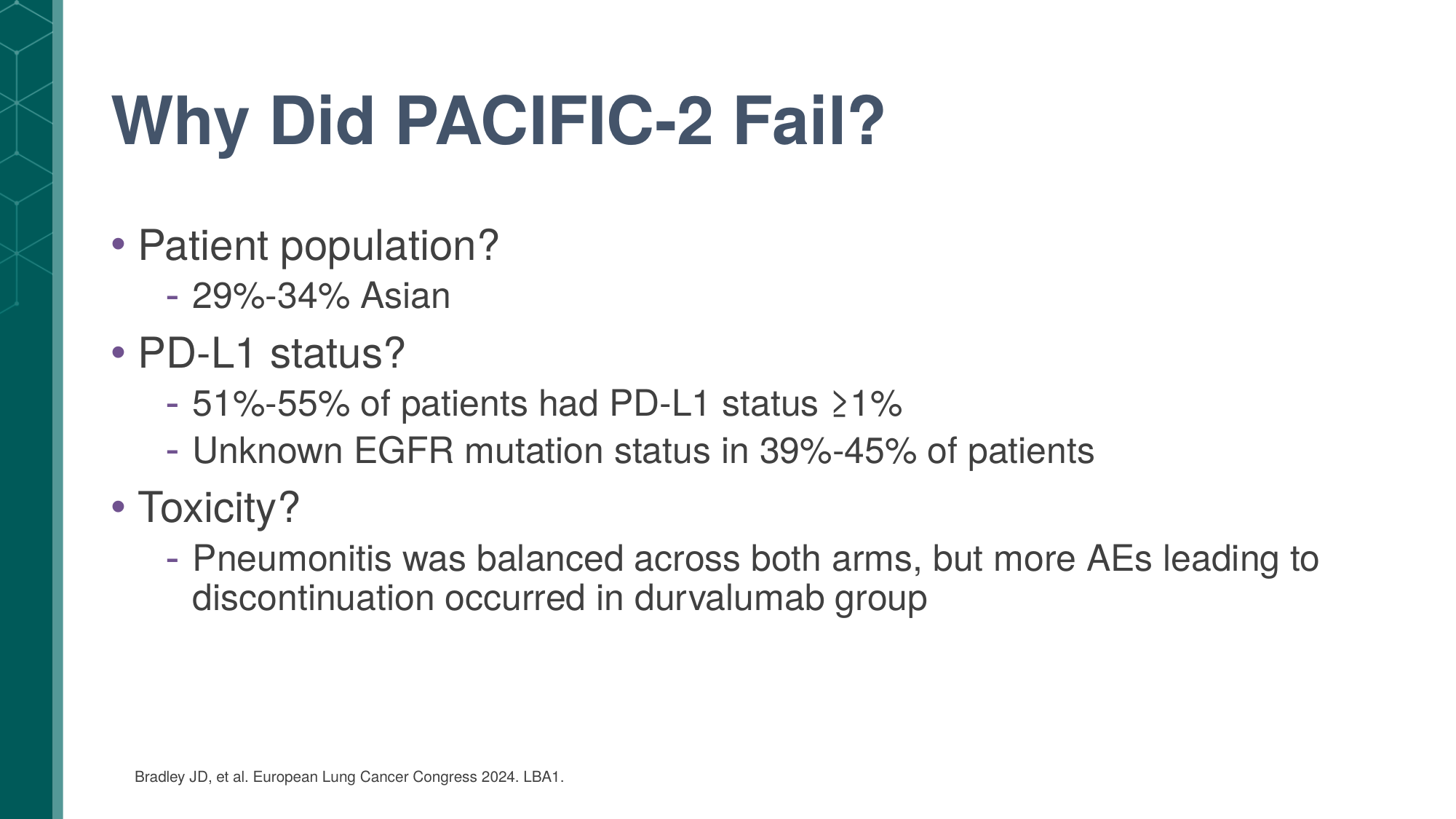

# Why Did PACIFIC-2 Fail?
Patient population?
29%-34% Asian
PD-L1 status?
51%-55% of patients had PD-L1 status ≥1%
Unknown EGFR mutation status in 39%-45% of patients
Toxicity?
Pneumonitis was balanced across both arms, but more AEs leading to discontinuation occurred in durvalumab group

Bradley JD, et al. European Lung Cancer Congress 2024. LBA1.